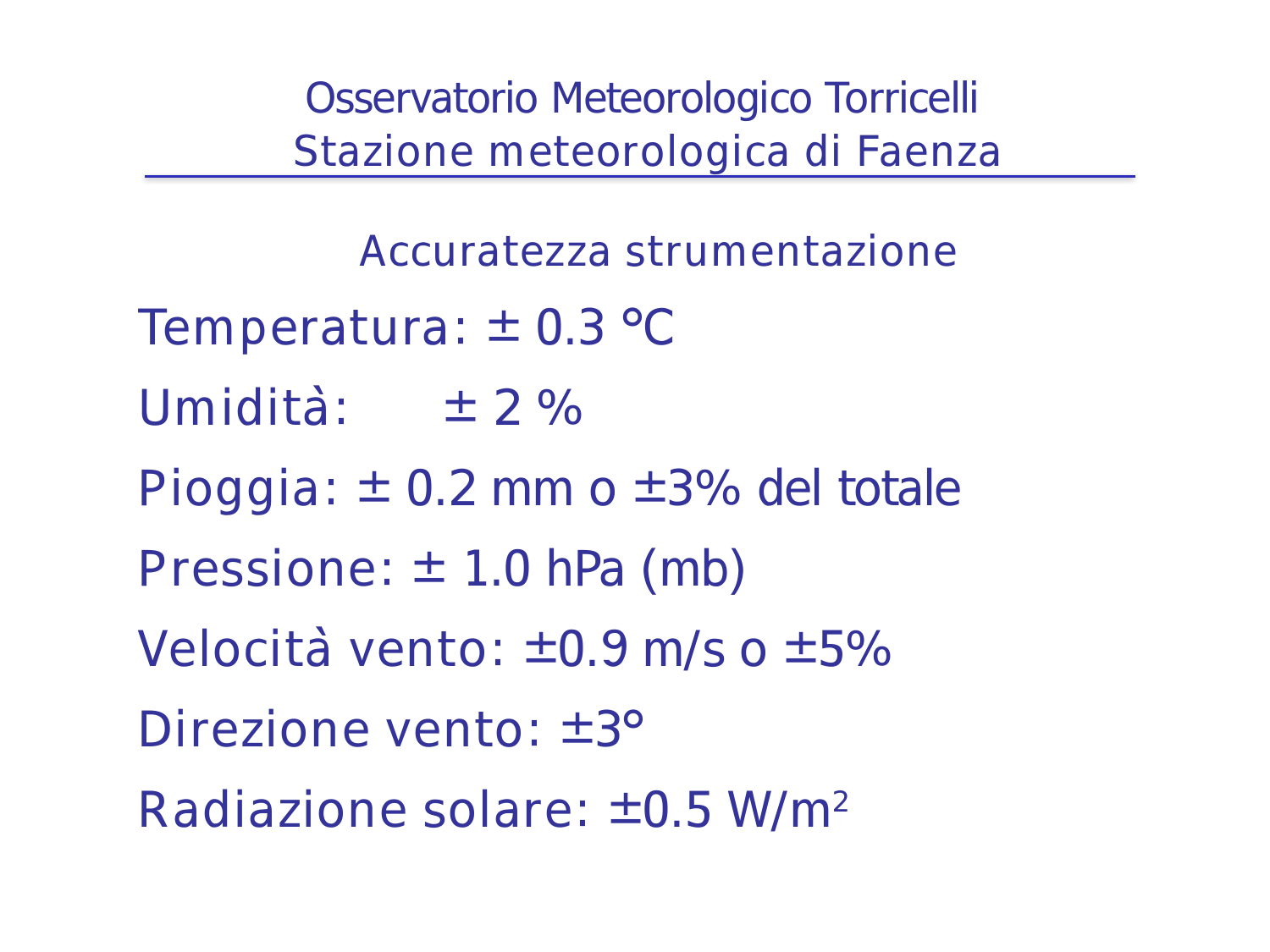

# Osservatorio Meteorologico Torricelli Stazione meteorologica di Faenza
Accuratezza strumentazione
Temperatura: ± 0.3 °C
Umidità:	± 2 %
Pioggia: ± 0.2 mm o ±3% del totale
Pressione: ± 1.0 hPa (mb)
Velocità vento: ±0.9 m/s o ±5%
Direzione vento: ±3°
Radiazione solare: ±0.5 W/m2